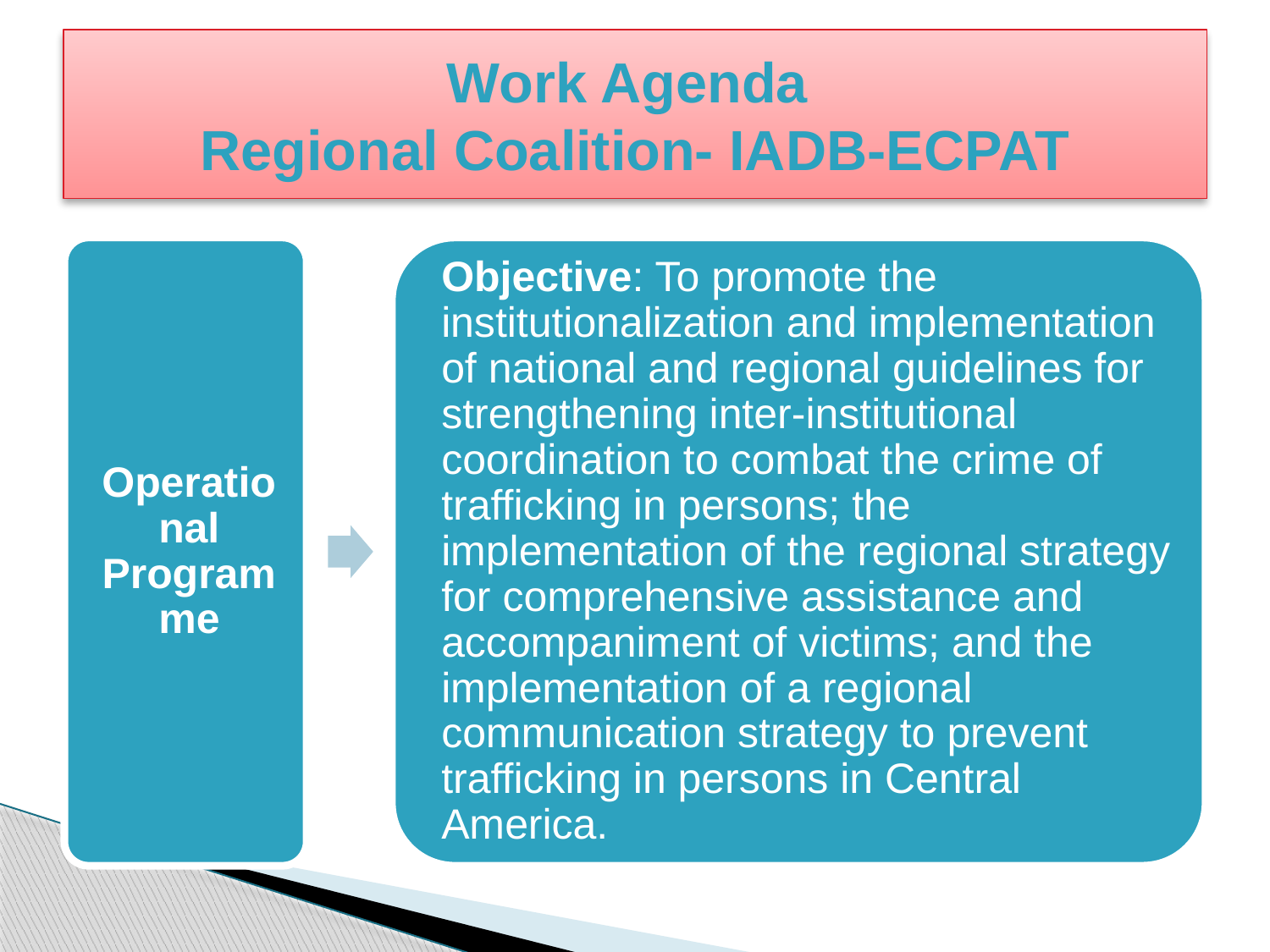

# Work Agenda Regional Coalition- IADB-ECPAT
Operational Programme

Objective: To promote the institutionalization and implementation of national and regional guidelines for strengthening inter-institutional coordination to combat the crime of trafficking in persons; the implementation of the regional strategy for comprehensive assistance and accompaniment of victims; and the implementation of a regional communication strategy to prevent trafficking in persons in Central America.